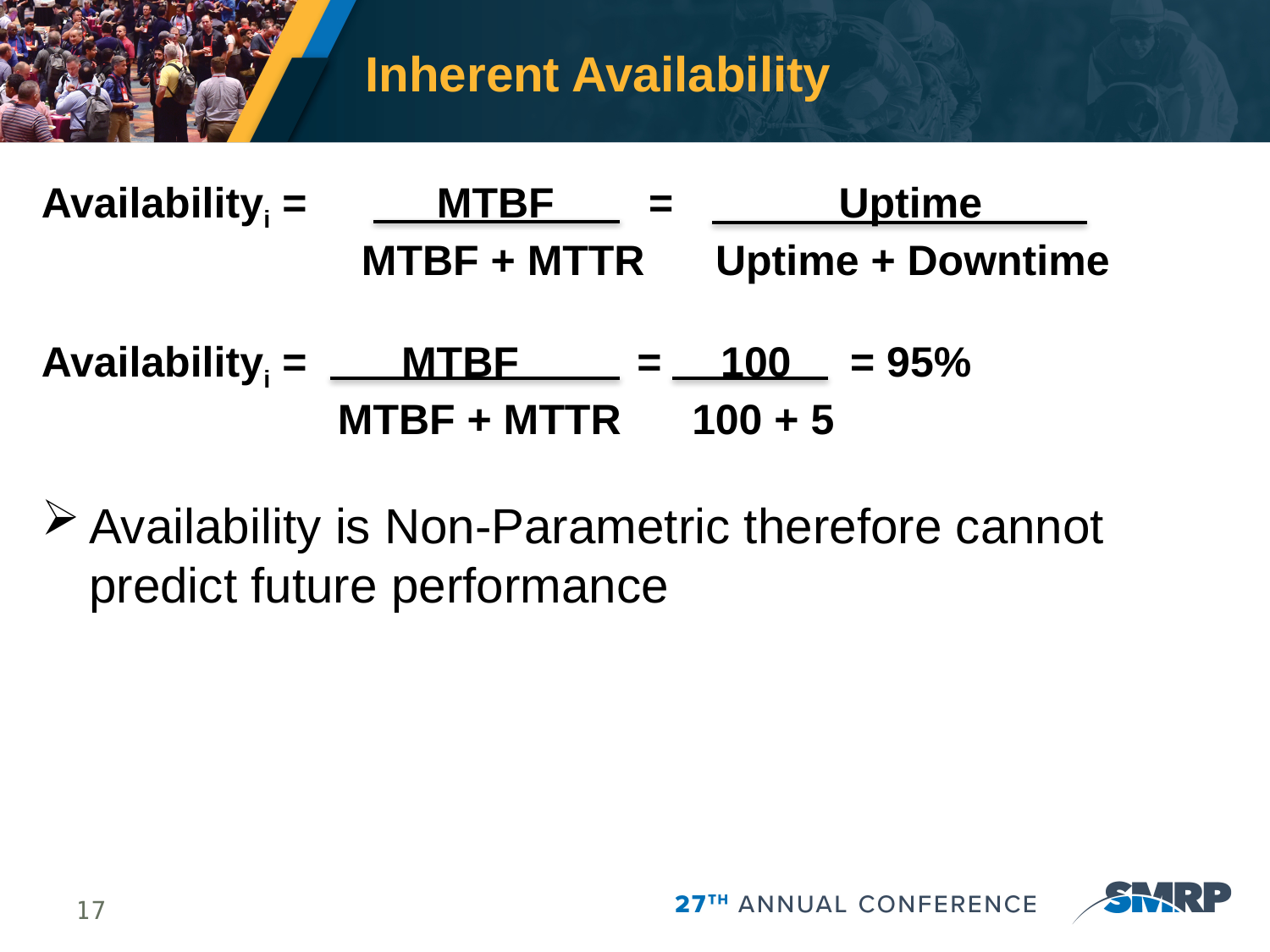

# Inherent Availability
Availabilityi =           MTBF        =              Uptime
                           MTBF + MTTR      Uptime + Downtime

Availabilityi =        MTBF          =     100     = 95%
                         MTBF + MTTR      100 + 5

Availability is Non-Parametric therefore cannot predict future performance
17